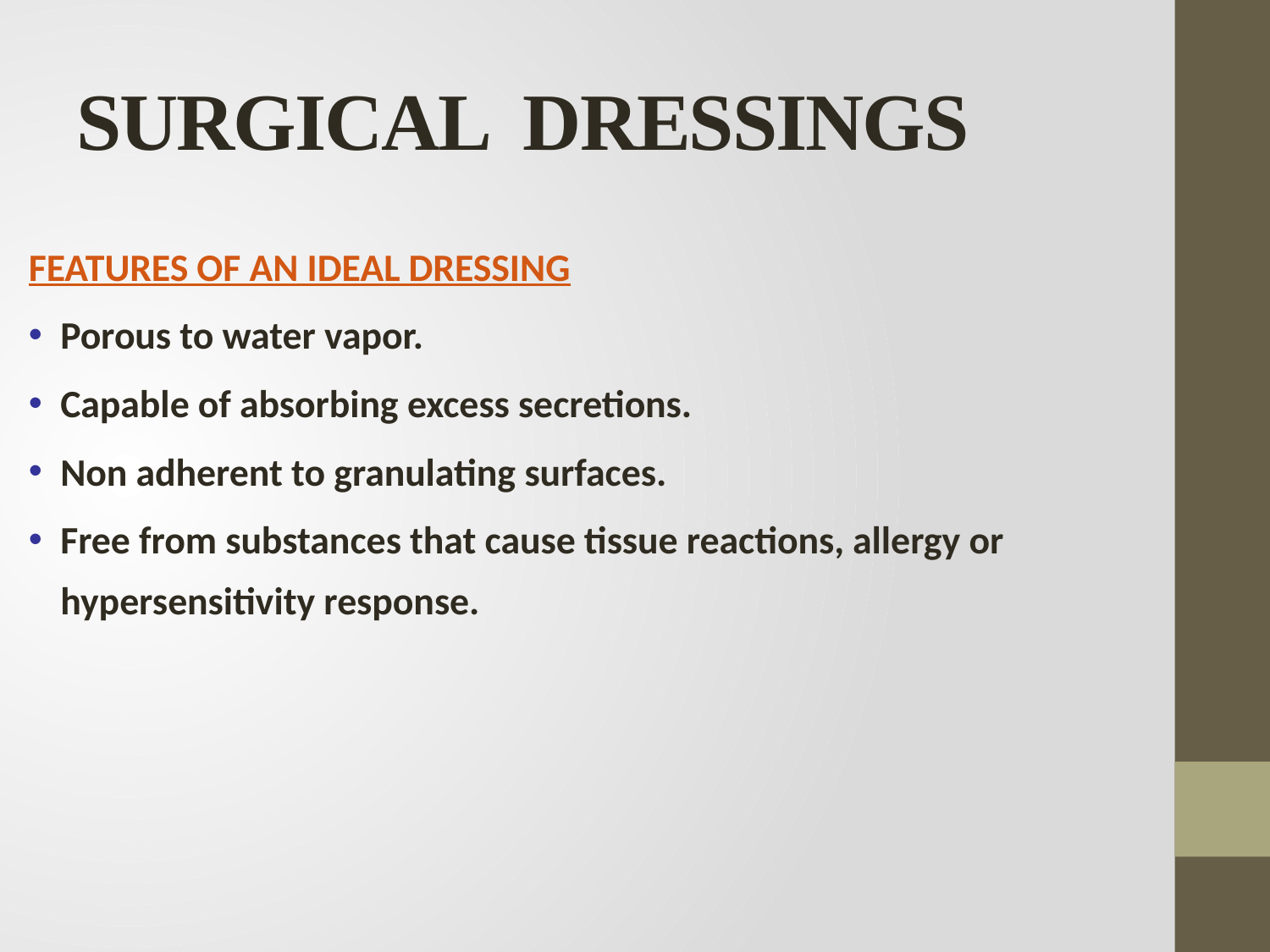

# SURGICAL  DRESSINGS
FEATURES OF AN IDEAL DRESSING
Porous to water vapor.
Capable of absorbing excess secretions.
Non adherent to granulating surfaces.
Free from substances that cause tissue reactions, allergy or hypersensitivity response.